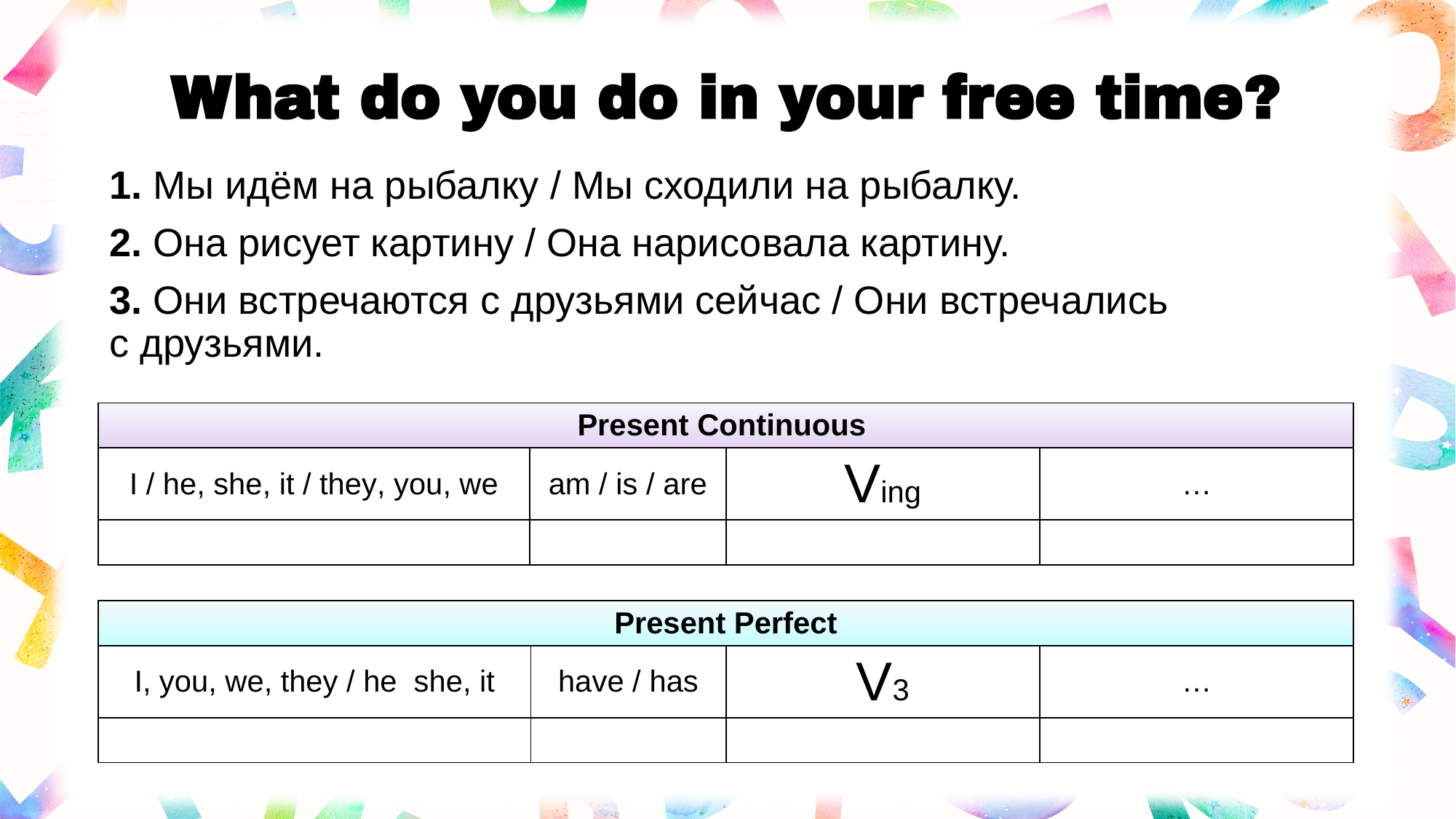

# What do you do in your free time?
1. Мы идём на рыбалку / Мы сходили на рыбалку.
2. Она рисует картину / Она нарисовала картину.
3. Они встречаются с друзьями сейчас / Они встречались
с друзьями.
| Present Continuous |  |  |  |
| --- | --- | --- | --- |
| I / he, she, it / they, you, we | am / is / are | Ving | … |
|  |  |  |  |
| Present Perfect |  |  |  |
| --- | --- | --- | --- |
| I, you, we, they / he she, it | have / has | V3 | … |
|  |  |  |  |